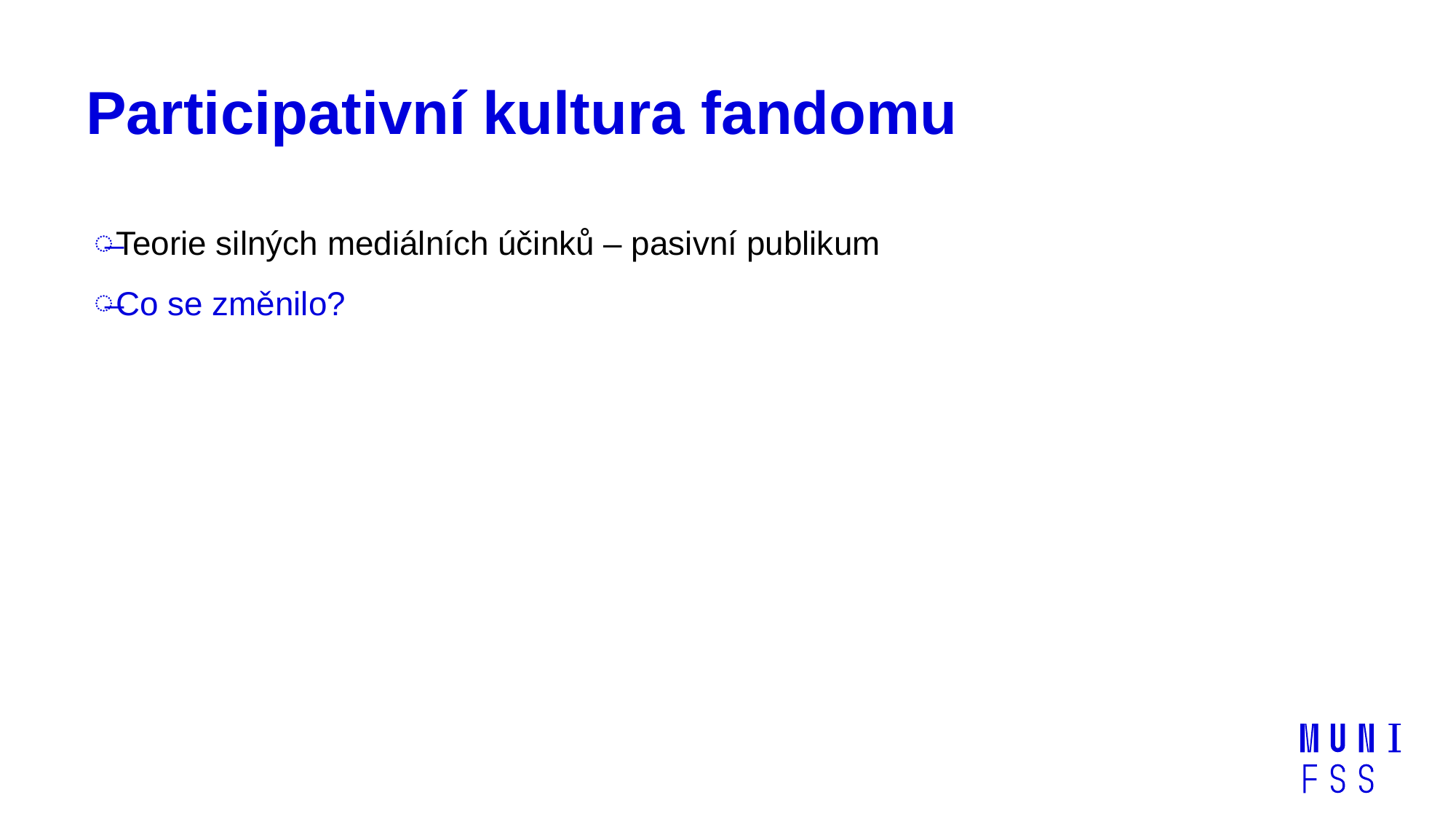

# Participativní kultura fandomu
Teorie silných mediálních účinků – pasivní publikum
Co se změnilo?